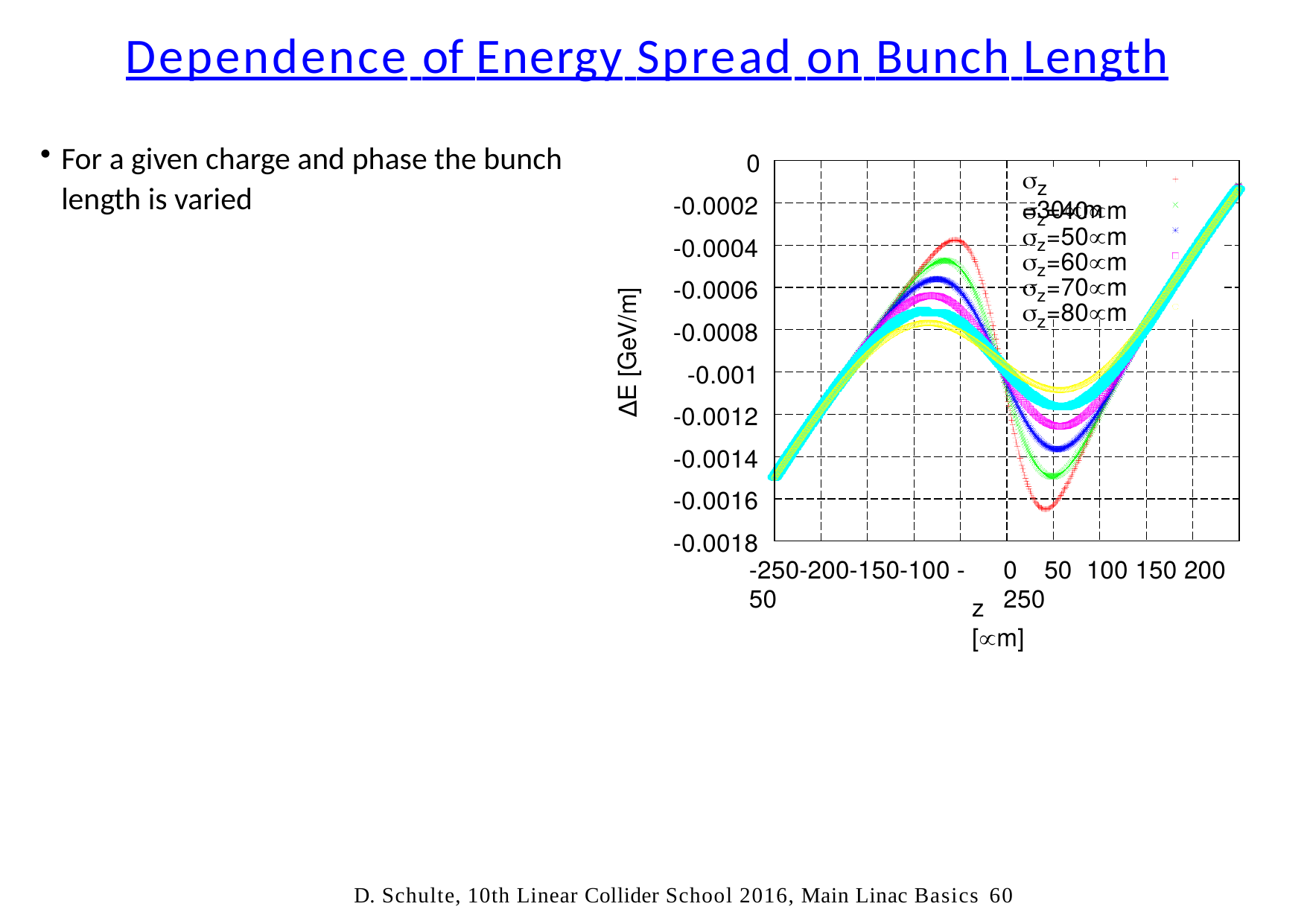

# Dependence of Energy Spread on Bunch Length
For a given charge and phase the bunch length is varied
0
-0.0002
-0.0004
-0.0006
-0.0008
-0.001
-0.0012
-0.0014
-0.0016
-0.0018

σ  =30∝m
z

σz=40∝m

σz=50∝m
σz=60∝m

σz=70∝m
∆E [GeV/m]

σz=80∝m

-250-200-150-100 -50
0	50  100 150 200 250
z [∝m]
D. Schulte, 10th Linear Collider School 2016, Main Linac Basics	60